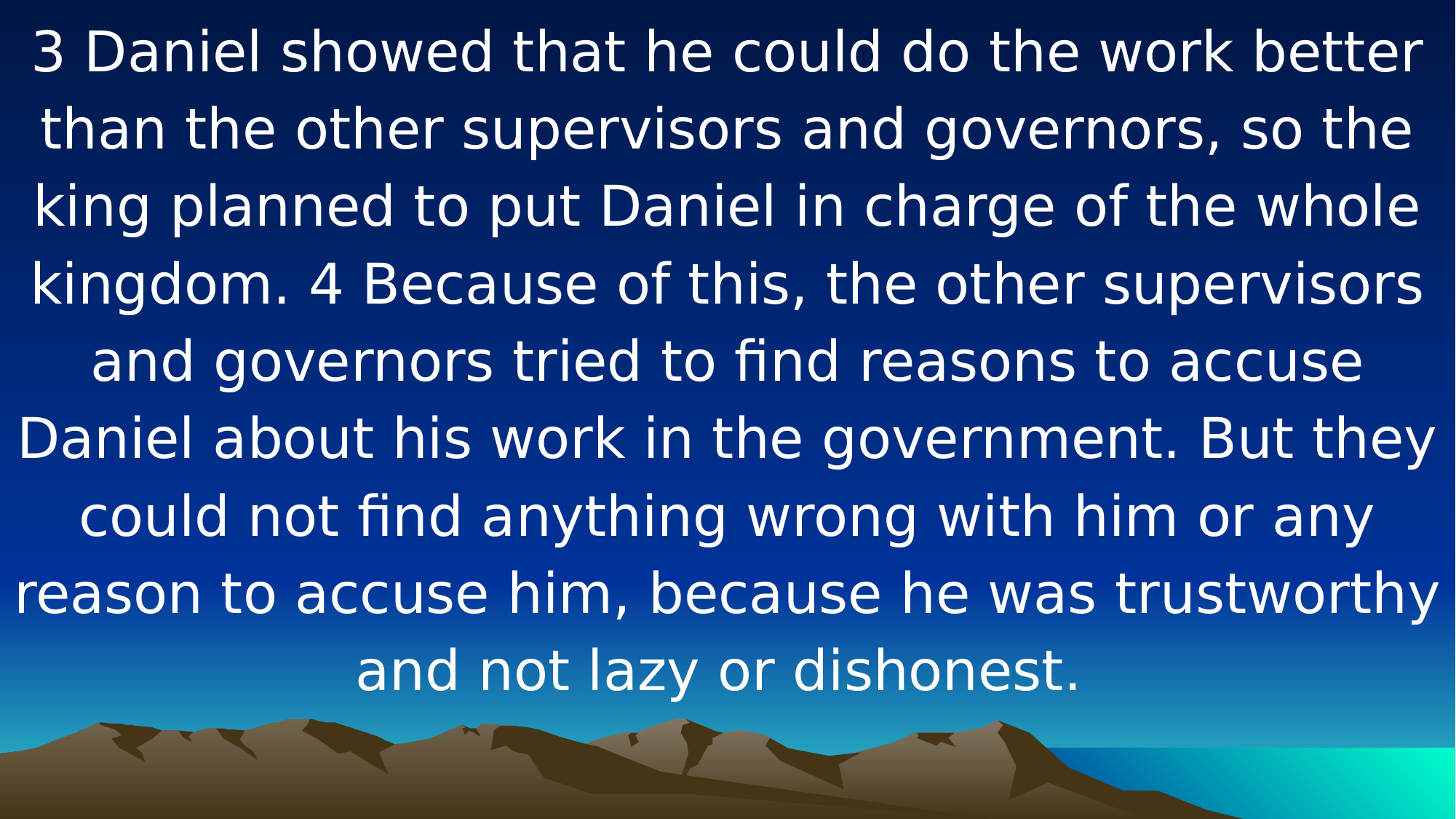

3 Daniel showed that he could do the work better than the other supervisors and governors, so the king planned to put Daniel in charge of the whole kingdom. 4 Because of this, the other supervisors and governors tried to find reasons to accuse Daniel about his work in the government. But they could not find anything wrong with him or any reason to accuse him, because he was trustworthy and not lazy or dishonest.